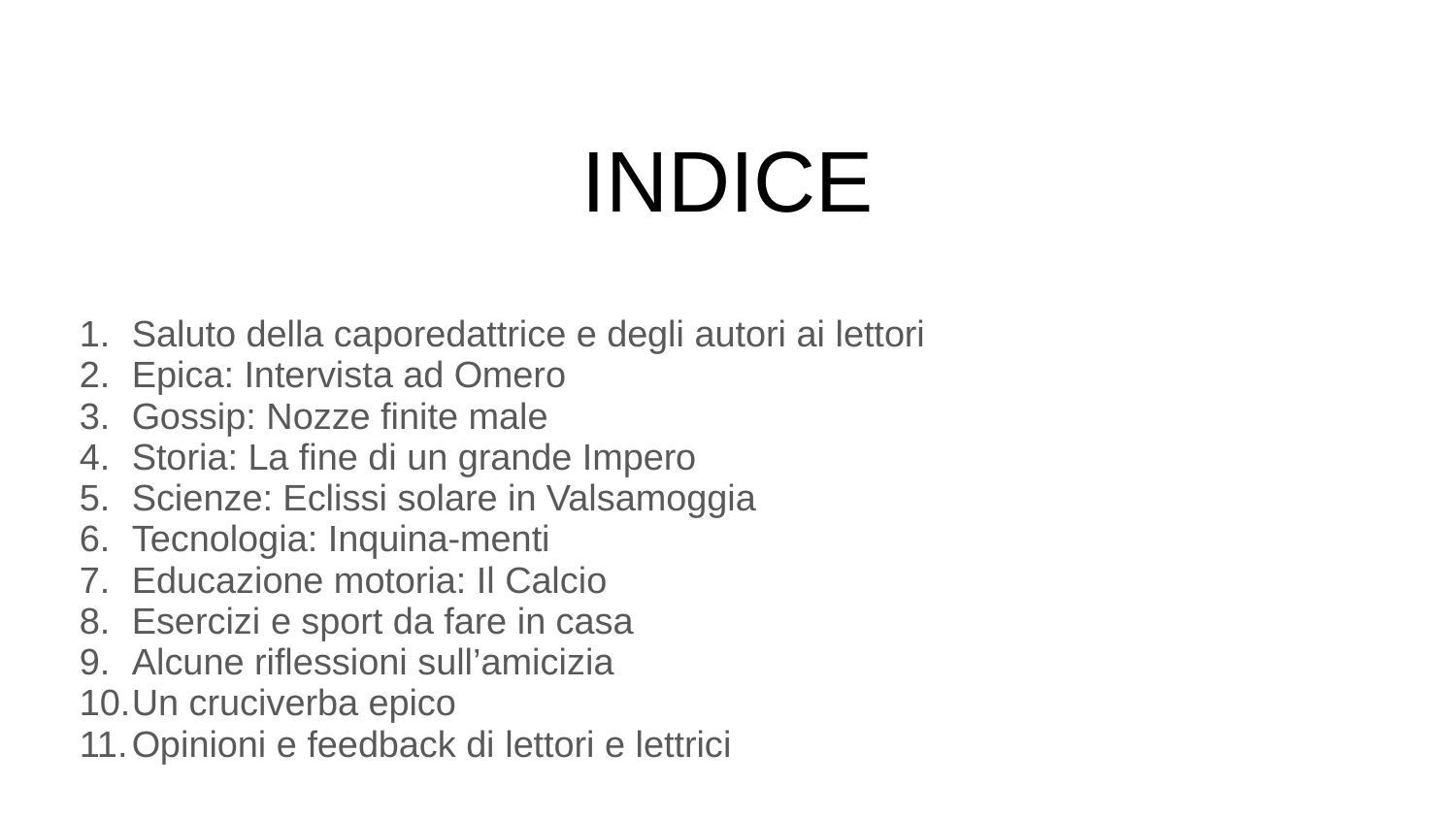

# INDICE
Saluto della caporedattrice e degli autori ai lettori
Epica: Intervista ad Omero
Gossip: Nozze finite male
Storia: La fine di un grande Impero
Scienze: Eclissi solare in Valsamoggia
Tecnologia: Inquina-menti
Educazione motoria: Il Calcio
Esercizi e sport da fare in casa
Alcune riflessioni sull’amicizia
Un cruciverba epico
Opinioni e feedback di lettori e lettrici